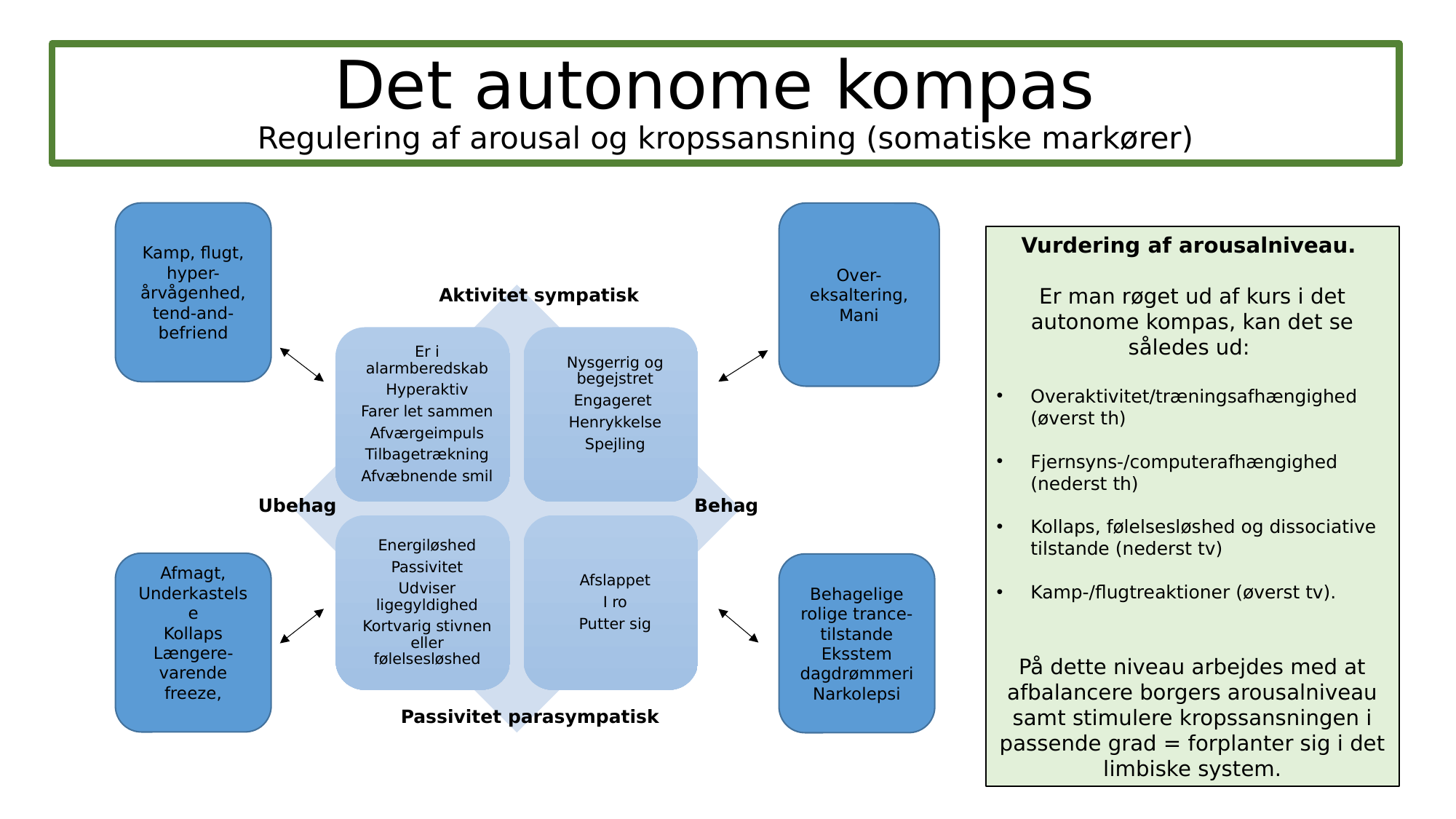

# Det autonome kompas Regulering af arousal og kropssansning (somatiske markører)
Kamp, flugt, hyper-årvågenhed, tend-and-befriend
Over-
eksaltering, Mani
Vurdering af arousalniveau.

Er man røget ud af kurs i det autonome kompas, kan det se således ud:

Overaktivitet/træningsafhængighed (øverst th)

Fjernsyns-/computerafhængighed (nederst th)

Kollaps, følelsesløshed og dissociative tilstande (nederst tv)

Kamp-/flugtreaktioner (øverst tv).

På dette niveau arbejdes med at afbalancere borgers arousalniveau samt stimulere kropssansningen i passende grad = forplanter sig i det limbiske system.
Aktivitet sympatisk
Er i alarmberedskab
Hyperaktiv
Farer let sammen
Afværgeimpuls
Tilbagetrækning
Afvæbnende smil
Nysgerrig og begejstret
Engageret
Henrykkelse
Spejling

Energiløshed
Passivitet
Udviser ligegyldighed
Kortvarig stivnen eller følelsesløshed
Afslappet
I ro
Putter sig
Ubehag
Behag
Afmagt,
Underkastelse
Kollaps
Længere-varende freeze,

Behagelige rolige trance-tilstande
Eksstem dagdrømmeri
Narkolepsi
Passivitet parasympatisk